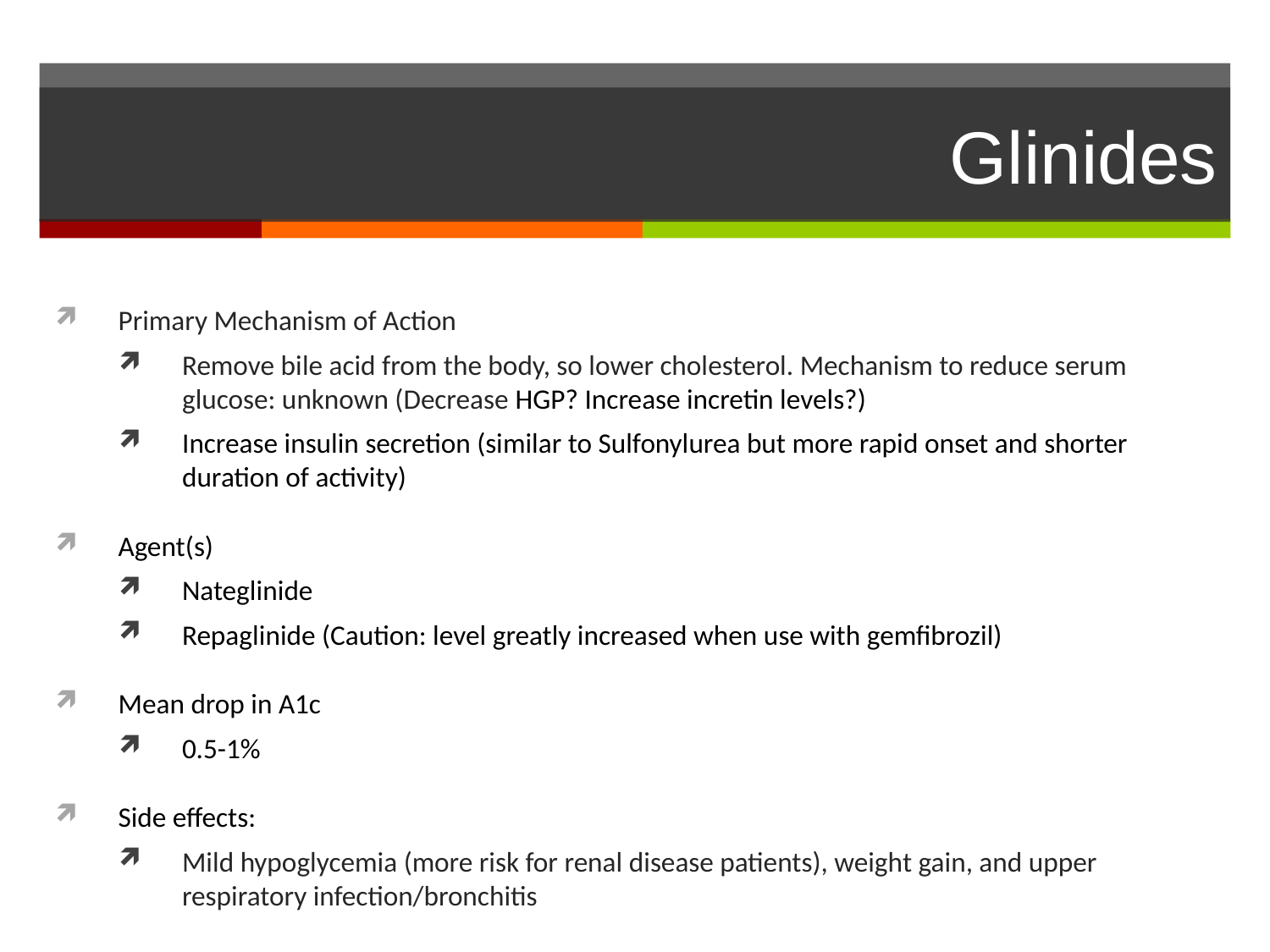

# Glinides
Primary Mechanism of Action
Remove bile acid from the body, so lower cholesterol. Mechanism to reduce serum glucose: unknown (Decrease HGP? Increase incretin levels?)
Increase insulin secretion (similar to Sulfonylurea but more rapid onset and shorter duration of activity)
Agent(s)
Nateglinide
Repaglinide (Caution: level greatly increased when use with gemfibrozil)
Mean drop in A1c
0.5-1%
Side effects:
Mild hypoglycemia (more risk for renal disease patients), weight gain, and upper respiratory infection/bronchitis